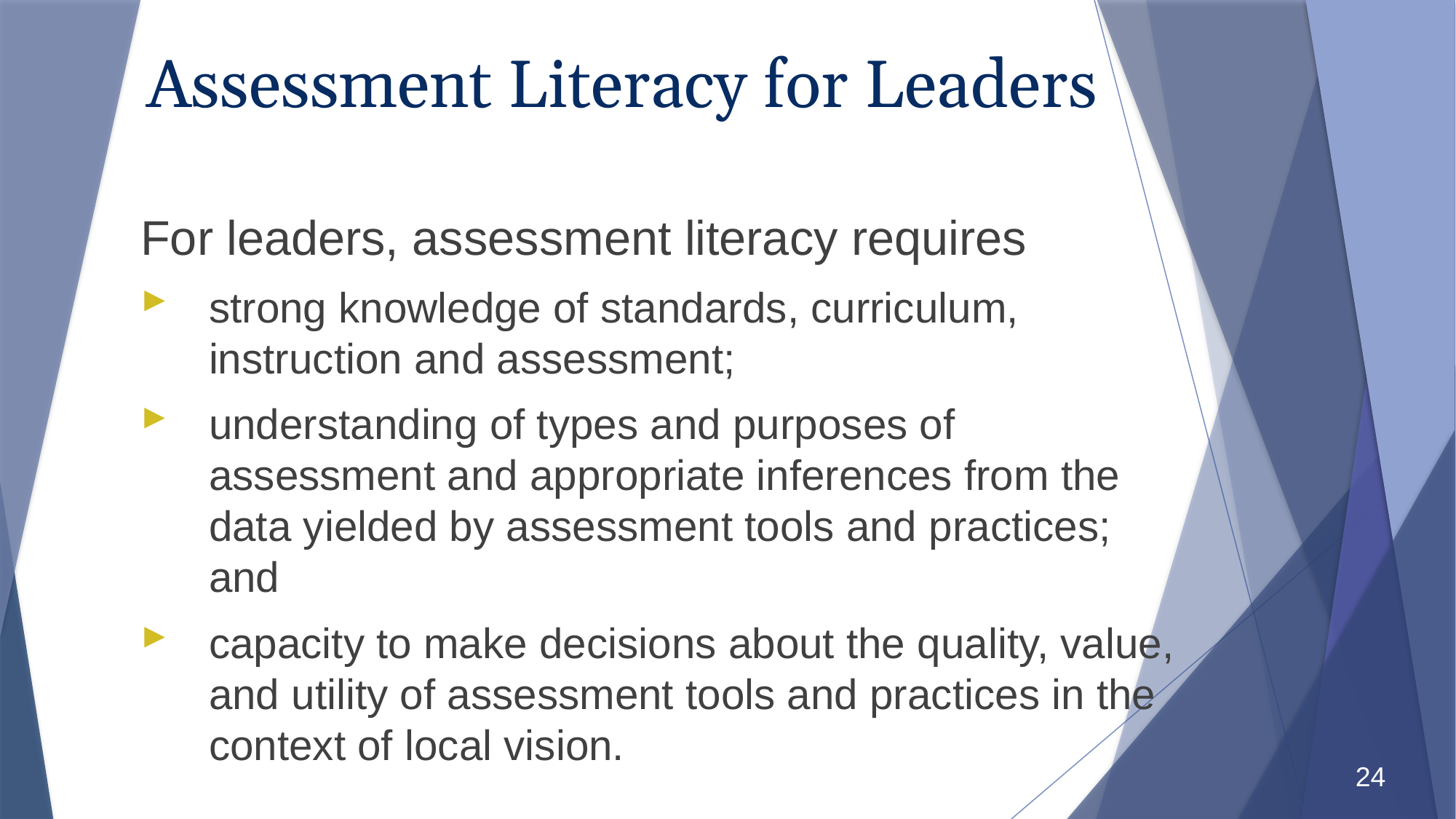

# Assessment Literacy for Leaders
For leaders, assessment literacy requires
strong knowledge of standards, curriculum, instruction and assessment;
understanding of types and purposes of assessment and appropriate inferences from the data yielded by assessment tools and practices; and
capacity to make decisions about the quality, value, and utility of assessment tools and practices in the context of local vision.
24